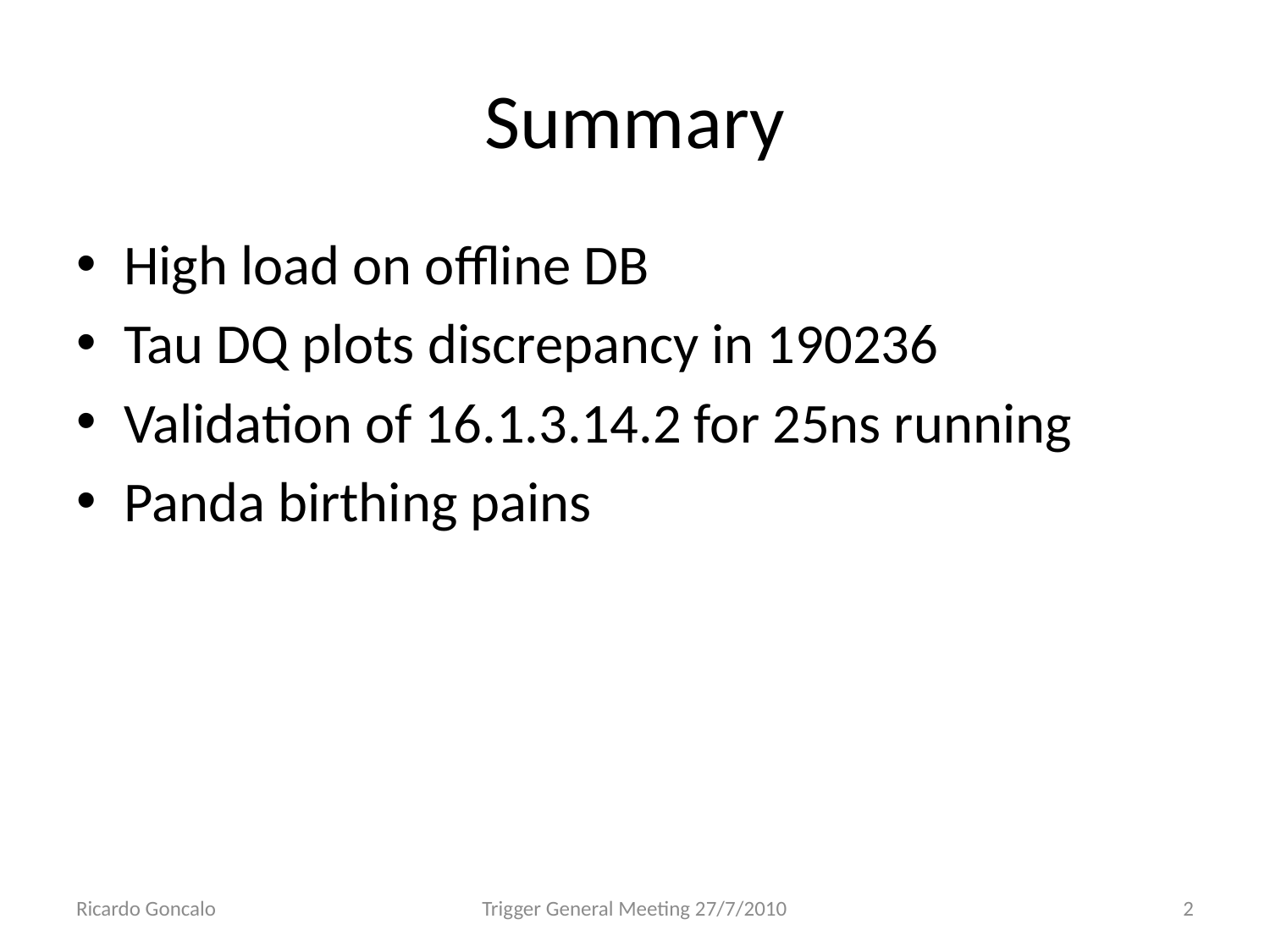

# Summary
High load on offline DB
Tau DQ plots discrepancy in 190236
Validation of 16.1.3.14.2 for 25ns running
Panda birthing pains
Ricardo Goncalo
Trigger General Meeting 27/7/2010
2